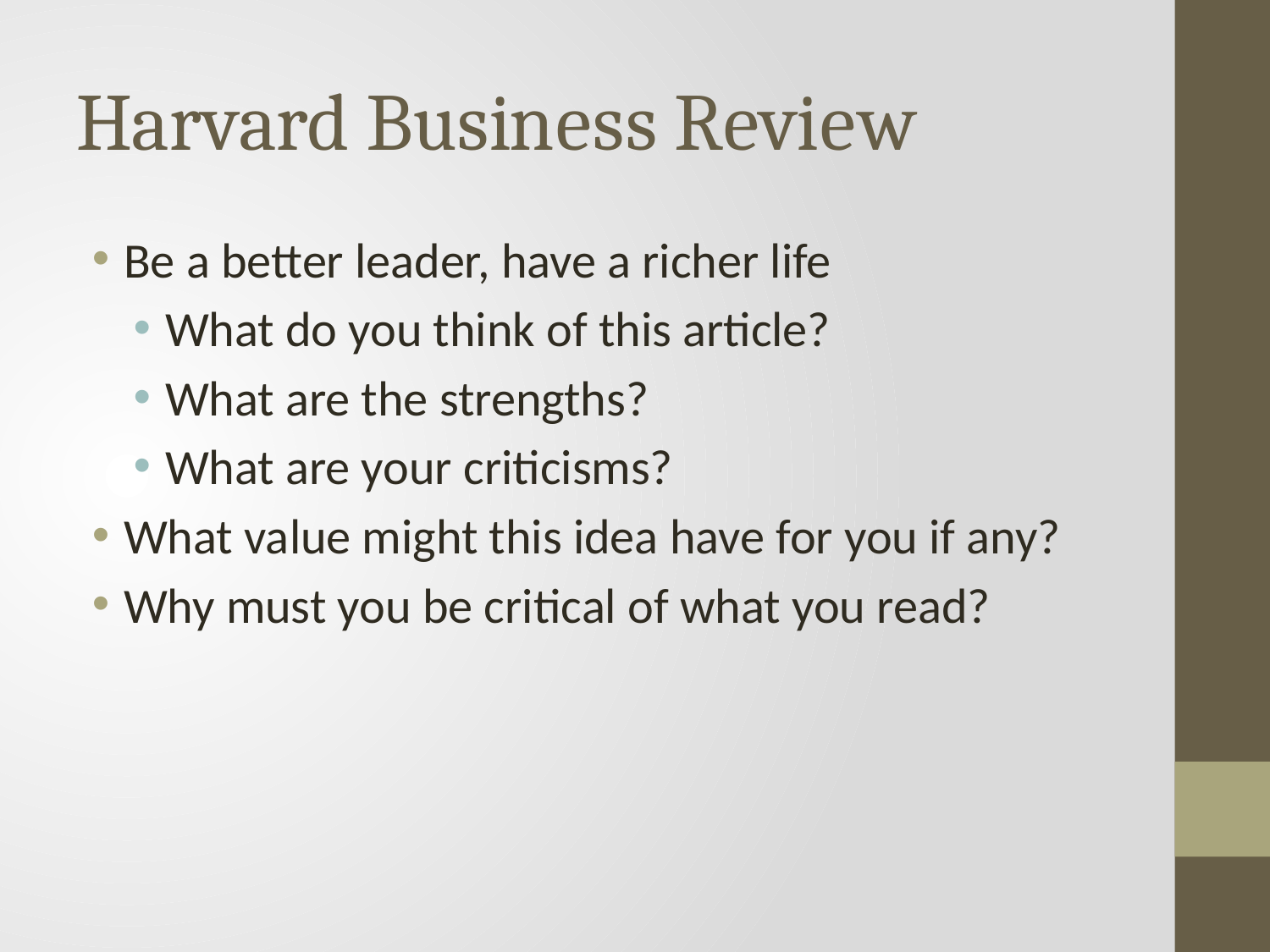

# Harvard Business Review
Be a better leader, have a richer life
What do you think of this article?
What are the strengths?
What are your criticisms?
What value might this idea have for you if any?
Why must you be critical of what you read?